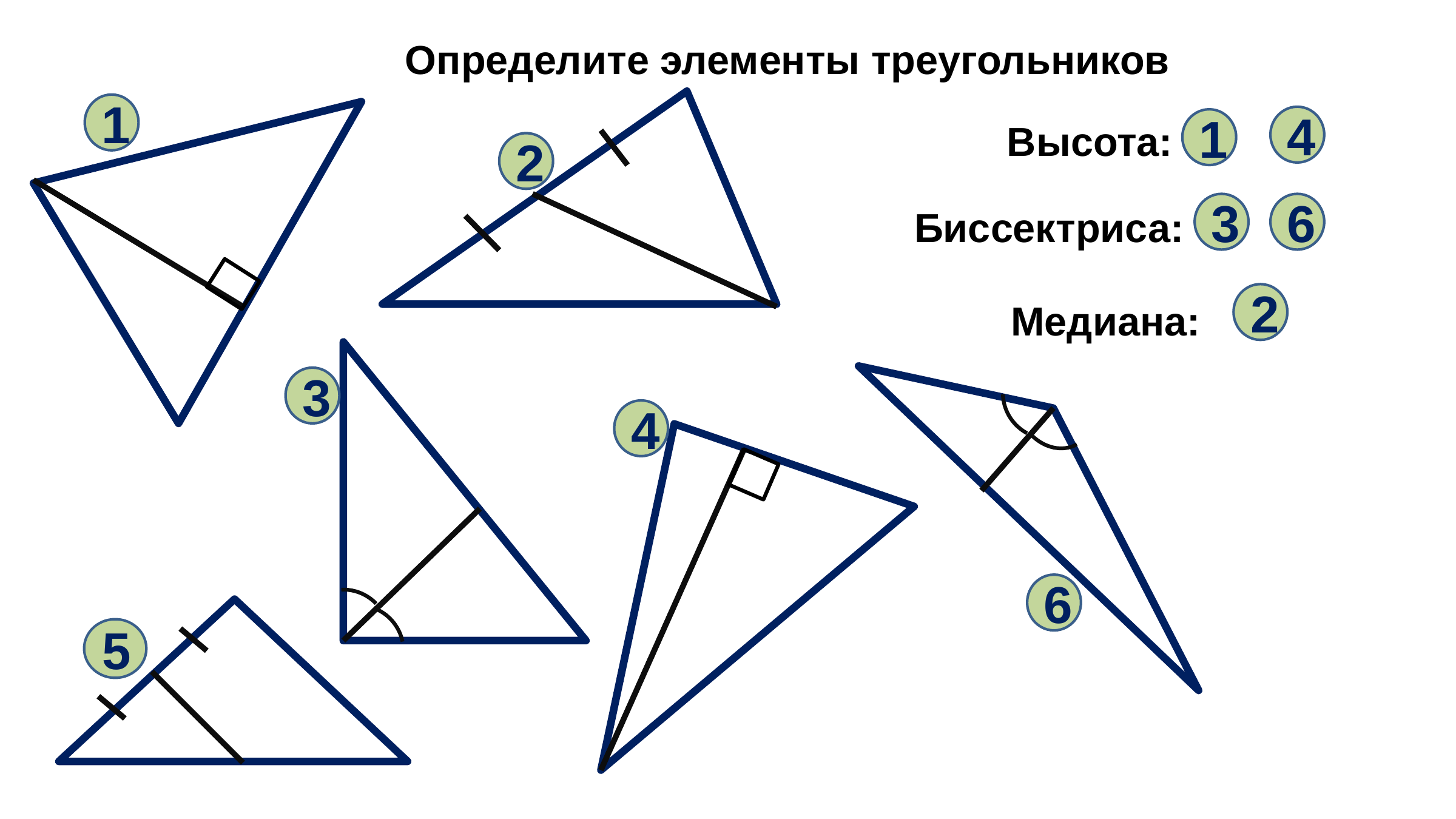

Определите элементы треугольников

1
4
1
Высота:
2
6
3
Биссектриса:

2
Медиана:

3
4

6

5